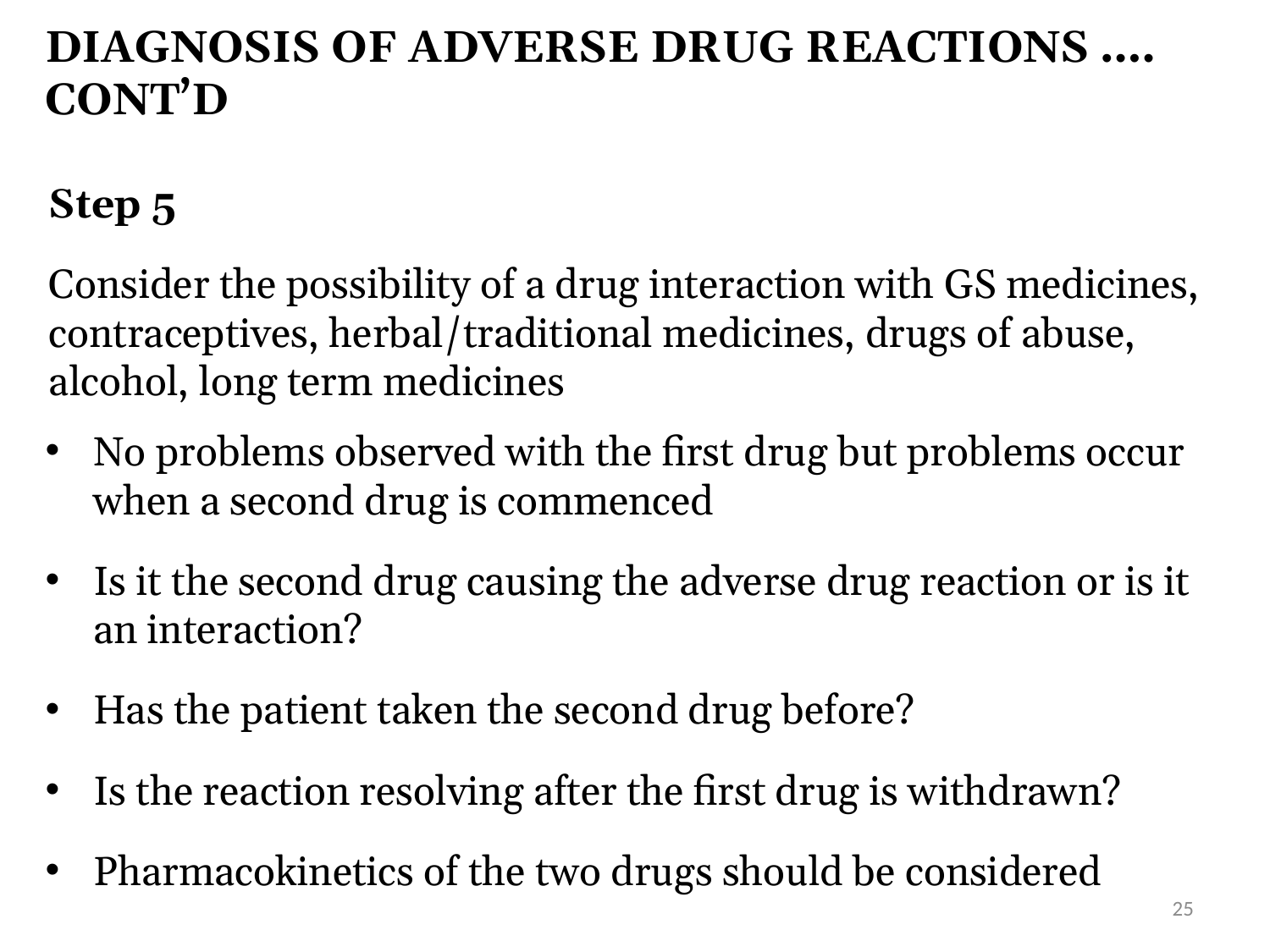

# DIAGNOSIS OF ADVERSE DRUG REACTIONS …. Cont’d
Step 5
Consider the possibility of a drug interaction with GS medicines, contraceptives, herbal/traditional medicines, drugs of abuse, alcohol, long term medicines
No problems observed with the first drug but problems occur when a second drug is commenced
Is it the second drug causing the adverse drug reaction or is it an interaction?
Has the patient taken the second drug before?
Is the reaction resolving after the first drug is withdrawn?
Pharmacokinetics of the two drugs should be considered
25